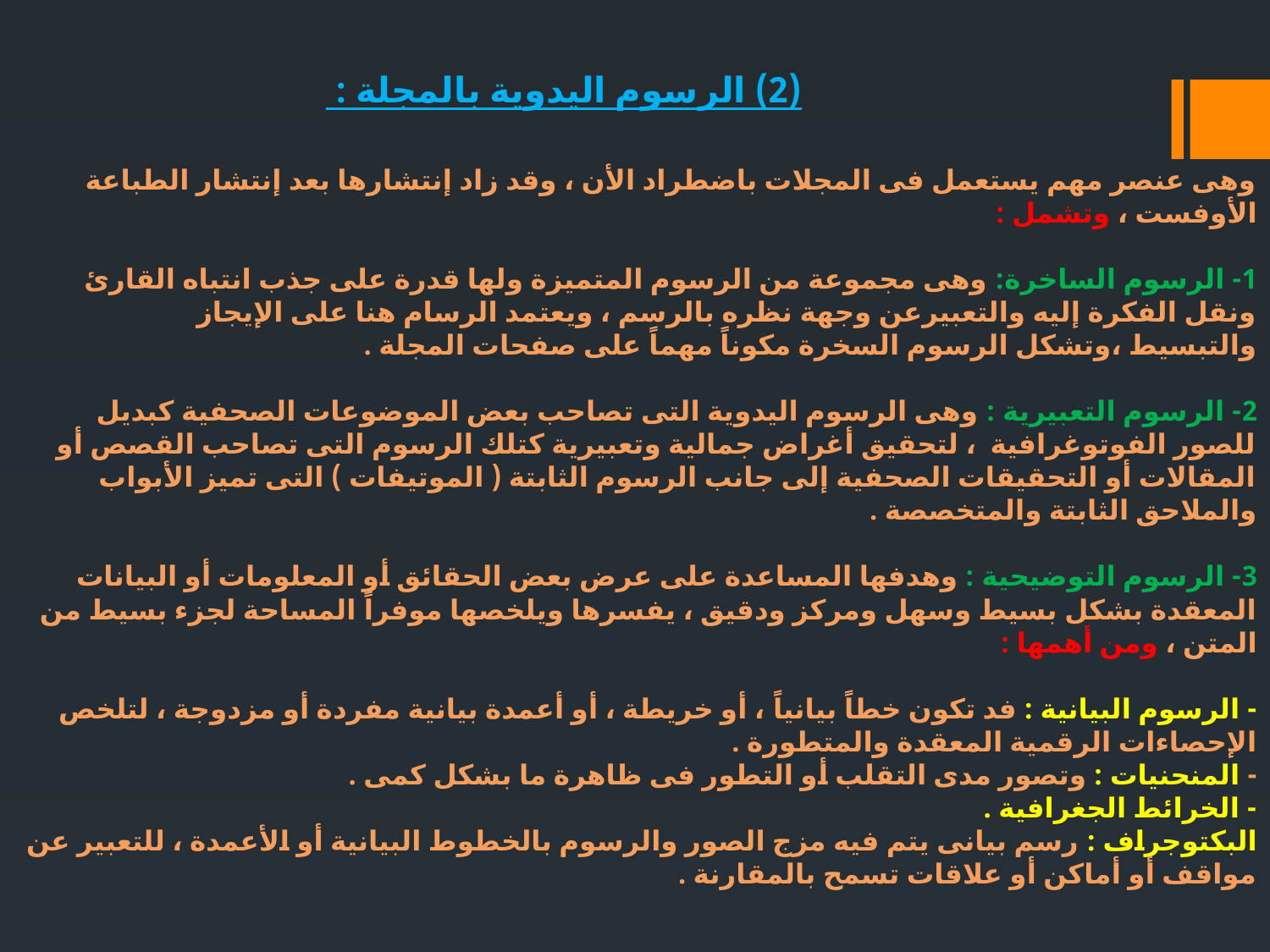

(2) الرسوم اليدوية بالمجلة :
# وهى عنصر مهم يستعمل فى المجلات باضطراد الأن ، وقد زاد إنتشارها بعد إنتشار الطباعة الأوفست ، وتشمل : 1- الرسوم الساخرة: وهى مجموعة من الرسوم المتميزة ولها قدرة على جذب انتباه القارئ ونقل الفكرة إليه والتعبيرعن وجهة نظره بالرسم ، ويعتمد الرسام هنا على الإيجاز والتبسيط ،وتشكل الرسوم السخرة مكوناً مهماً على صفحات المجلة . 2- الرسوم التعبيرية : وهى الرسوم اليدوية التى تصاحب بعض الموضوعات الصحفية كبديل للصور الفوتوغرافية  ، لتحقيق أغراض جمالية وتعبيرية كتلك الرسوم التى تصاحب القصص أو المقالات أو التحقيقات الصحفية إلى جانب الرسوم الثابتة ( الموتيفات ) التى تميز الأبواب والملاحق الثابتة والمتخصصة . 3- الرسوم التوضيحية : وهدفها المساعدة على عرض بعض الحقائق أو المعلومات أو البيانات المعقدة بشكل بسيط وسهل ومركز ودقيق ، يفسرها ويلخصها موفراً المساحة لجزء بسيط من المتن ، ومن أهمها : - الرسوم البيانية : فد تكون خطاً بيانياً ، أو خريطة ، أو أعمدة بيانية مفردة أو مزدوجة ، لتلخص الإحصاءات الرقمية المعقدة والمتطورة . - المنحنيات : وتصور مدى التقلب أو التطور فى ظاهرة ما بشكل كمى . - الخرائط الجغرافية . البكتوجراف : رسم بيانى يتم فيه مزج الصور والرسوم بالخطوط البيانية أو الأعمدة ، للتعبير عن مواقف أو أماكن أو علاقات تسمح بالمقارنة .